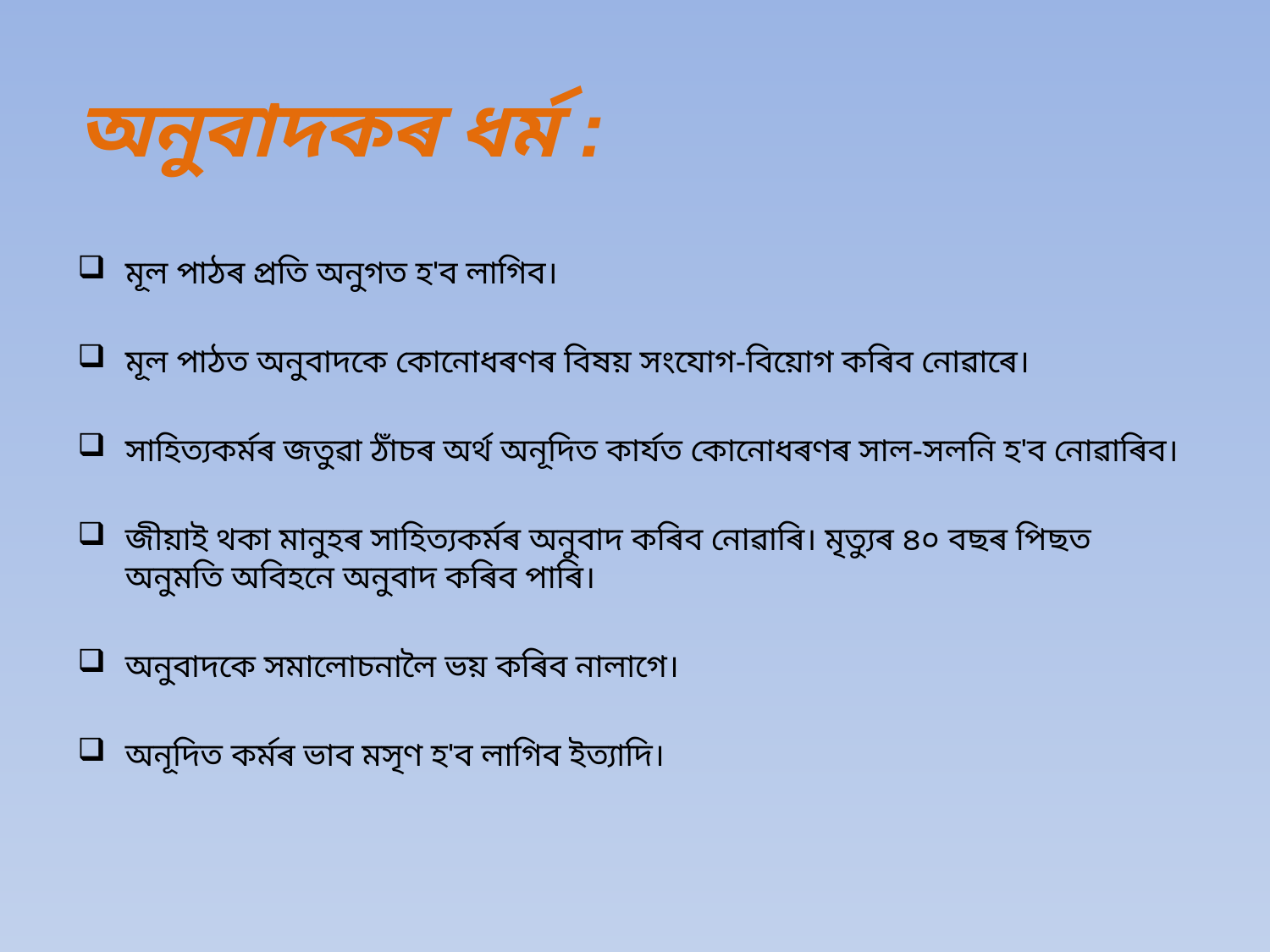

# অনুবাদকৰ ধৰ্ম :
মূল পাঠৰ প্ৰতি অনুগত হ'ব লাগিব।

মূল পাঠত অনুবাদকে কোনোধৰণৰ বিষয় সংযোগ-বিয়োগ কৰিব নোৱাৰে।

সাহিত্যকৰ্মৰ জতুৱা ঠাঁচৰ অৰ্থ অনূদিত কাৰ্যত কোনোধৰণৰ সাল-সলনি হ'ব নোৱাৰিব।

জীয়াই থকা মানুহৰ সাহিত্যকৰ্মৰ অনুবাদ কৰিব নোৱাৰি। মৃত্যুৰ ৪০ বছৰ পিছত অনুমতি অবিহনে অনুবাদ কৰিব পাৰি।

অনুবাদকে সমালোচনালৈ ভয় কৰিব নালাগে।

অনূদিত কৰ্মৰ ভাব মসৃণ হ'ব লাগিব ইত্যাদি।